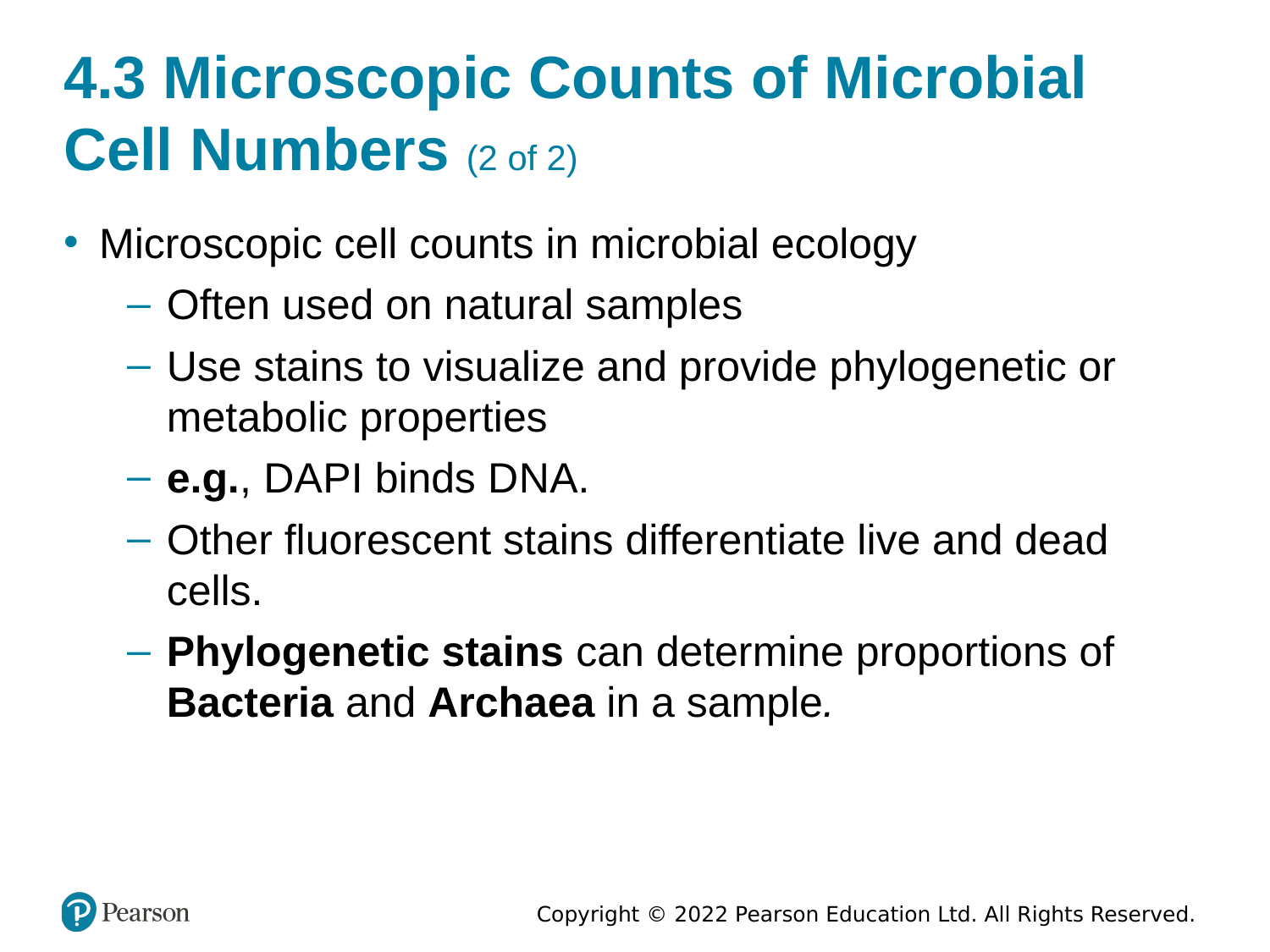

# 4.3 Microscopic Counts of Microbial Cell Numbers (2 of 2)
Microscopic cell counts in microbial ecology
Often used on natural samples
Use stains to visualize and provide phylogenetic or metabolic properties
e.g., D A P I binds D N A.
Other fluorescent stains differentiate live and dead cells.
Phylogenetic stains can determine proportions of Bacteria and Archaea in a sample.